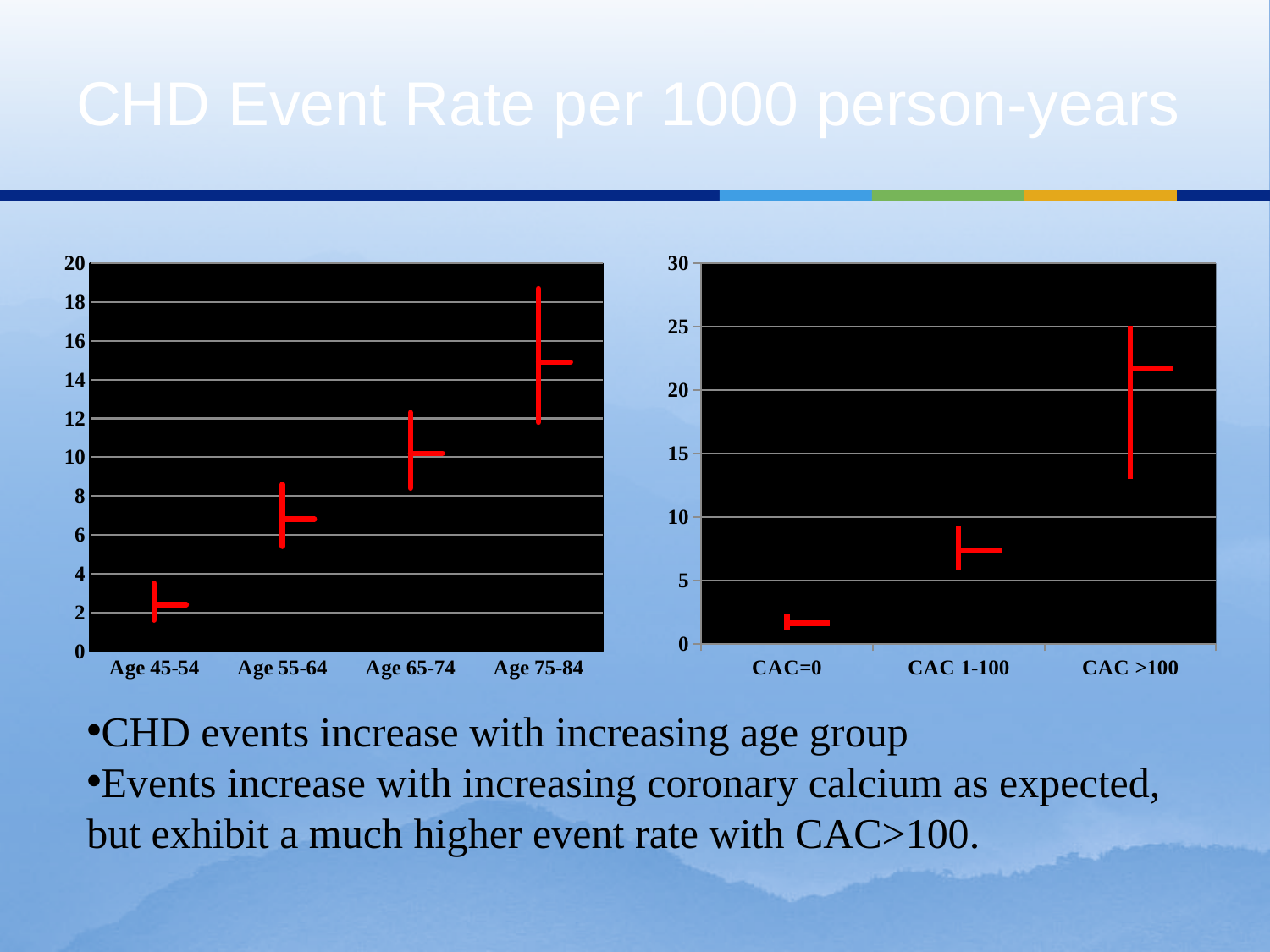

# CHD Event Rate per 1000 person-years

[unsupported chart]

[unsupported chart]

CHD events increase with increasing age group
Events increase with increasing coronary calcium as expected, but exhibit a much higher event rate with CAC>100.